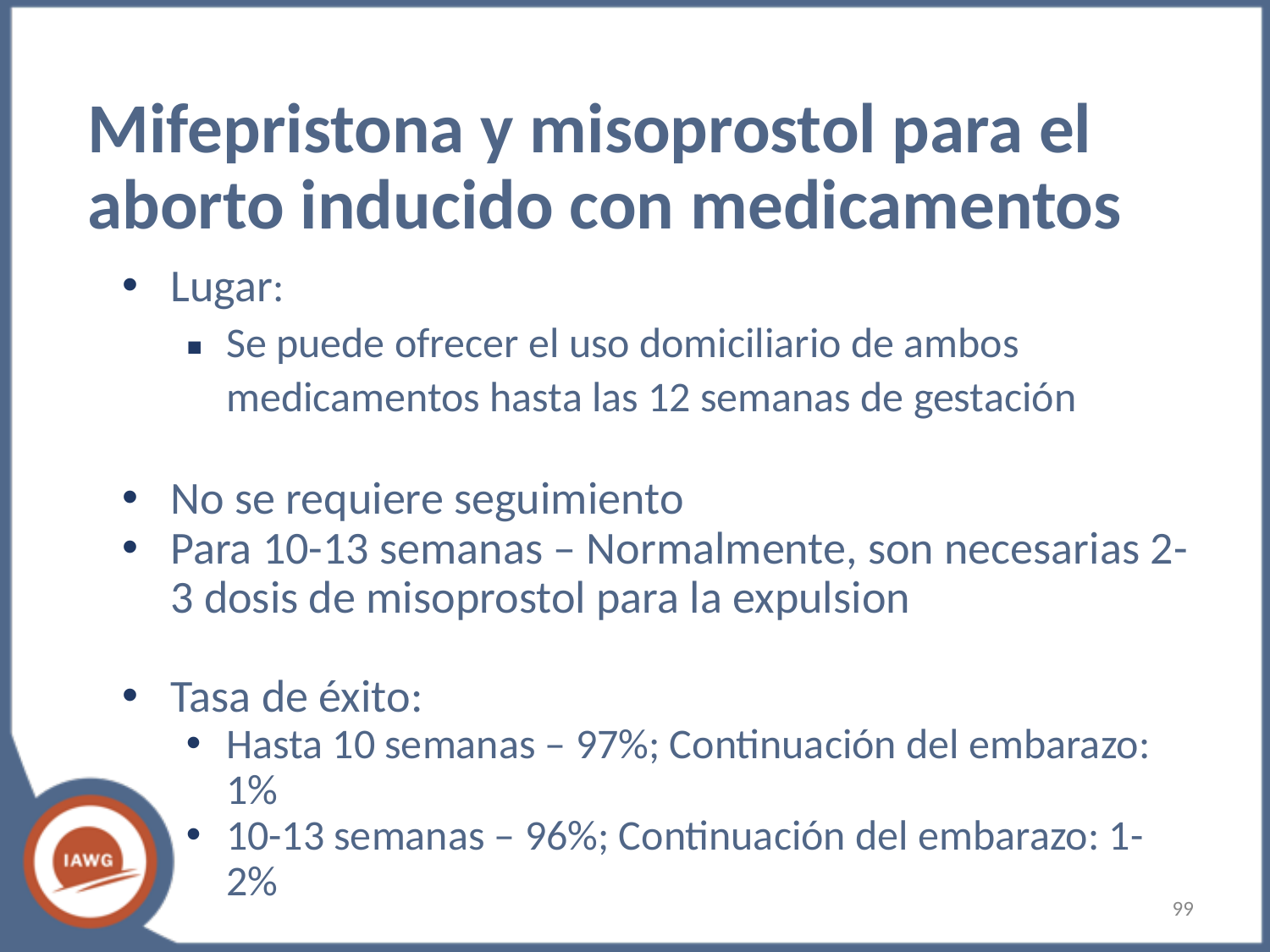

# Mifepristona y misoprostol para el aborto inducido con medicamentos
Lugar:
Se puede ofrecer el uso domiciliario de ambos medicamentos hasta las 12 semanas de gestación
No se requiere seguimiento
Para 10-13 semanas – Normalmente, son necesarias 2-3 dosis de misoprostol para la expulsion
Tasa de éxito:
Hasta 10 semanas – 97%; Continuación del embarazo: 1%
10-13 semanas – 96%; Continuación del embarazo: 1-2%

99